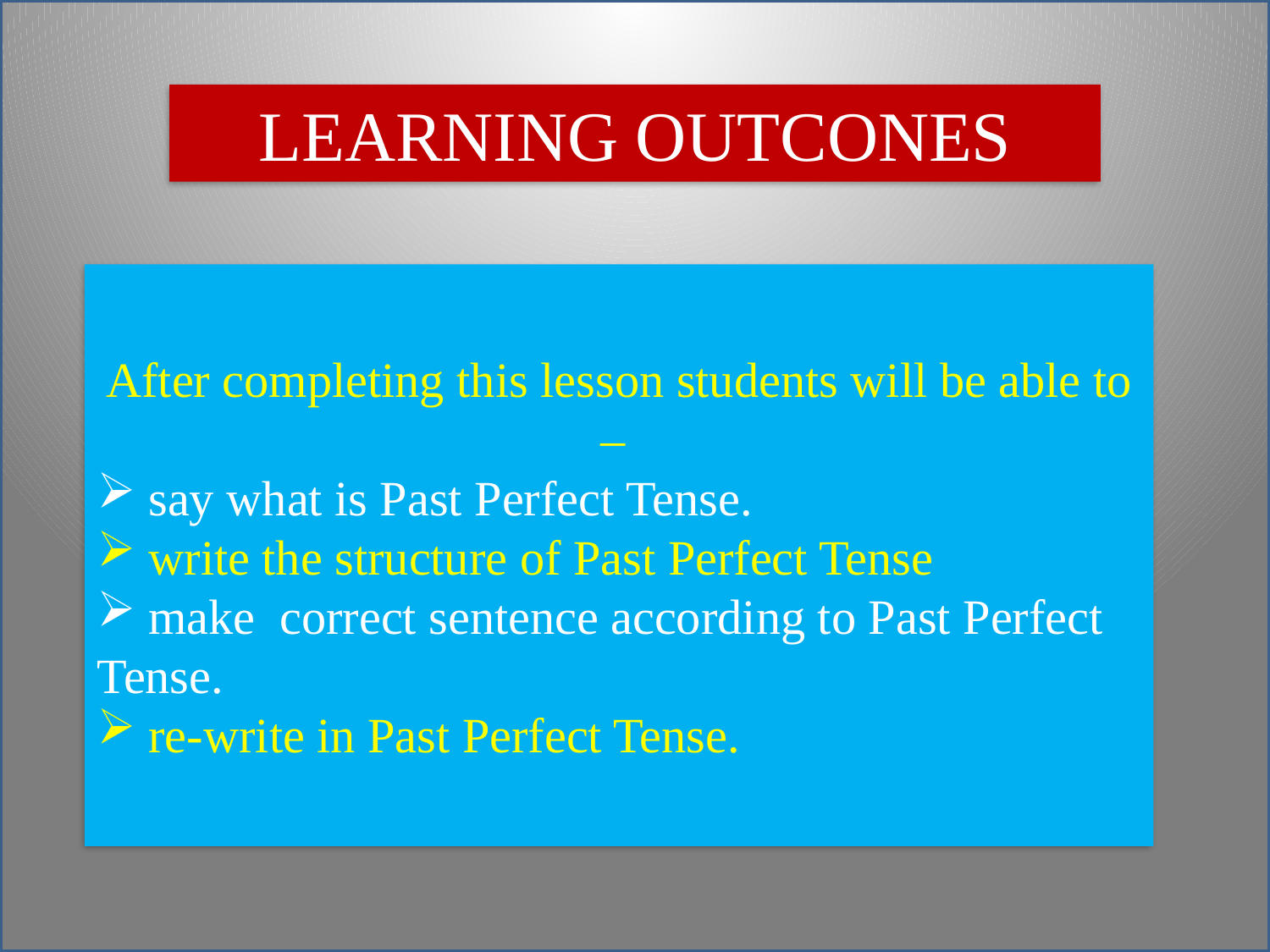

LEARNING OUTCONES
After completing this lesson students will be able to –
 say what is Past Perfect Tense.
 write the structure of Past Perfect Tense
 make  correct sentence according to Past Perfect Tense.
 re-write in Past Perfect Tense.